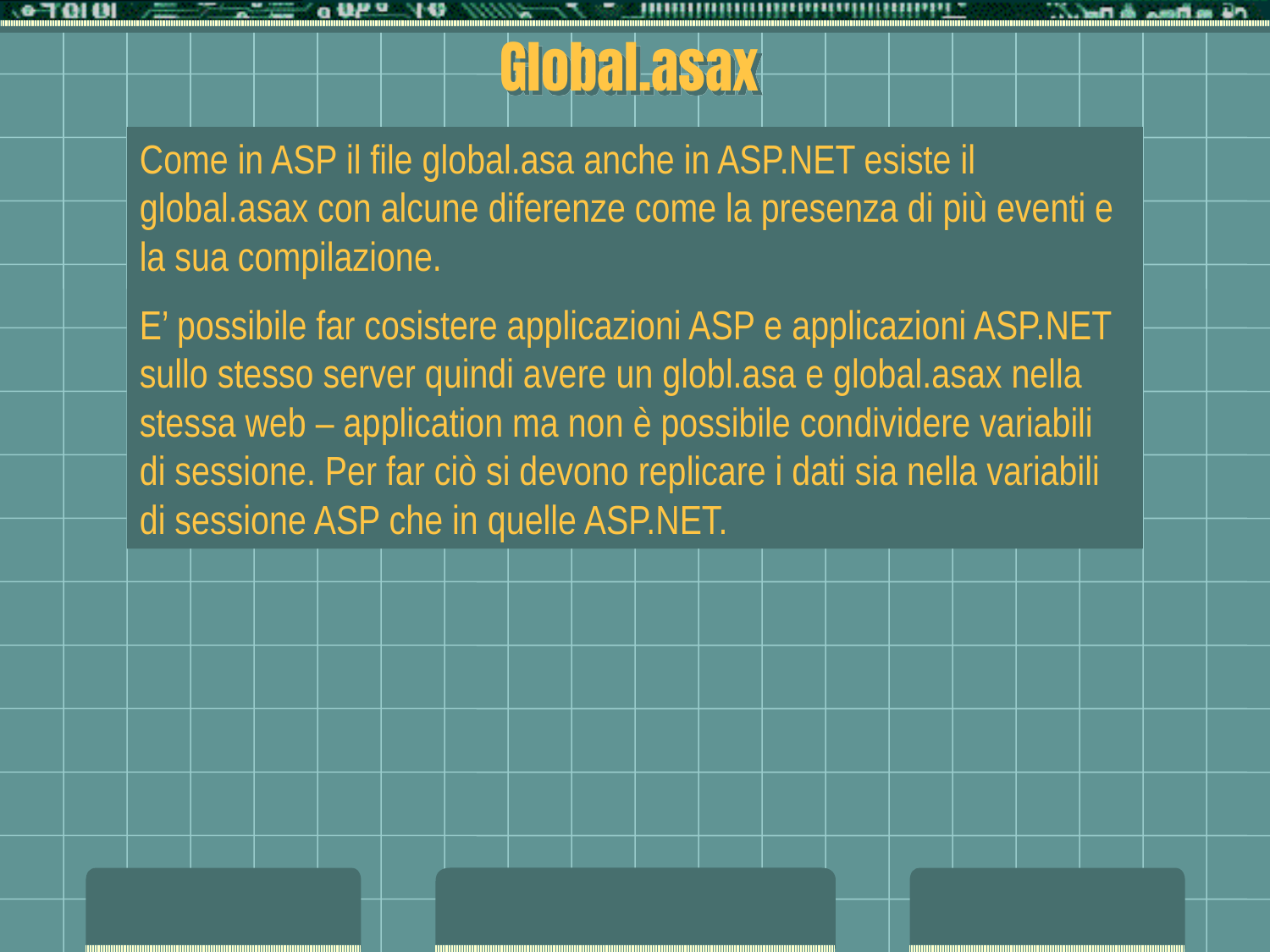

# Global.asax
Come in ASP il file global.asa anche in ASP.NET esiste il global.asax con alcune diferenze come la presenza di più eventi e la sua compilazione.
E’ possibile far cosistere applicazioni ASP e applicazioni ASP.NET sullo stesso server quindi avere un globl.asa e global.asax nella stessa web – application ma non è possibile condividere variabili di sessione. Per far ciò si devono replicare i dati sia nella variabili di sessione ASP che in quelle ASP.NET.